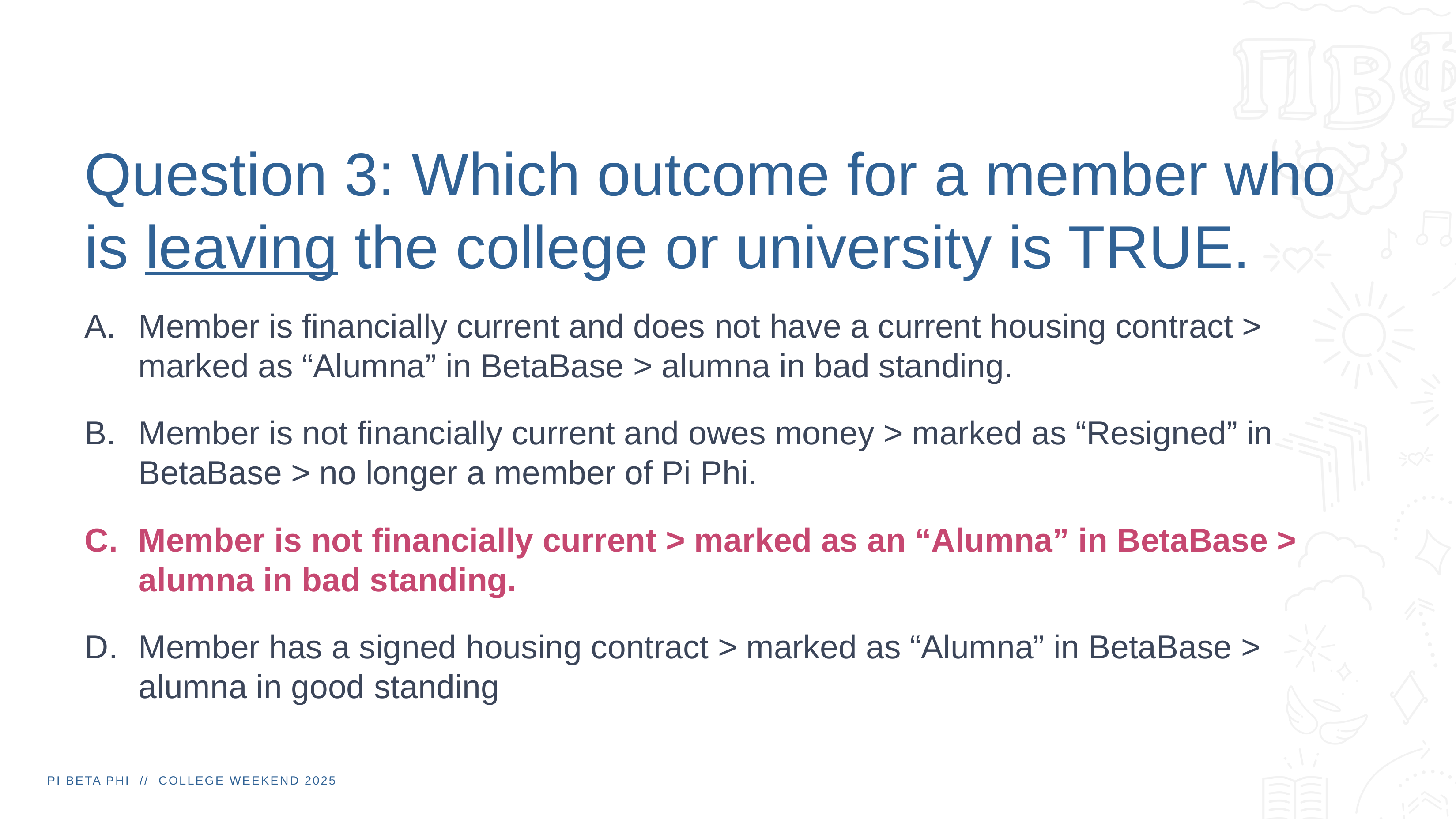

# Question 3: Which outcome for a member who is leaving the college or university is TRUE.
Member is financially current and does not have a current housing contract > marked as “Alumna” in BetaBase > alumna in bad standing.
Member is not financially current and owes money > marked as “Resigned” in BetaBase > no longer a member of Pi Phi.
Member is not financially current > marked as an “Alumna” in BetaBase > alumna in bad standing.
Member has a signed housing contract > marked as “Alumna” in BetaBase > alumna in good standing